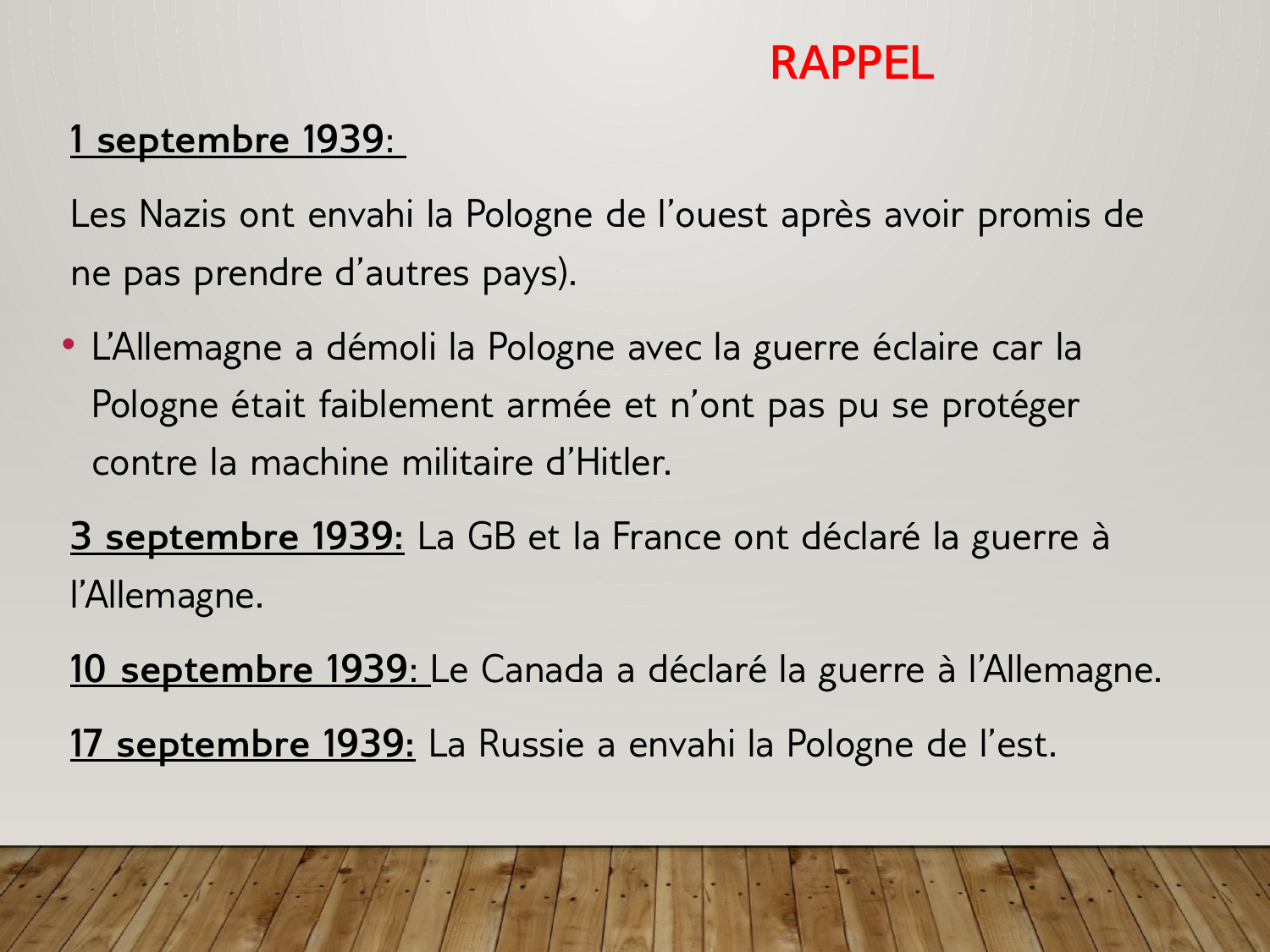

Rappel
1 septembre 1939:
Les Nazis ont envahi la Pologne de l’ouest après avoir promis de ne pas prendre d’autres pays).
L’Allemagne a démoli la Pologne avec la guerre éclaire car la Pologne était faiblement armée et n’ont pas pu se protéger contre la machine militaire d’Hitler.
3 septembre 1939: La GB et la France ont déclaré la guerre à l’Allemagne.
10 septembre 1939: Le Canada a déclaré la guerre à l’Allemagne.
17 septembre 1939: La Russie a envahi la Pologne de l’est.